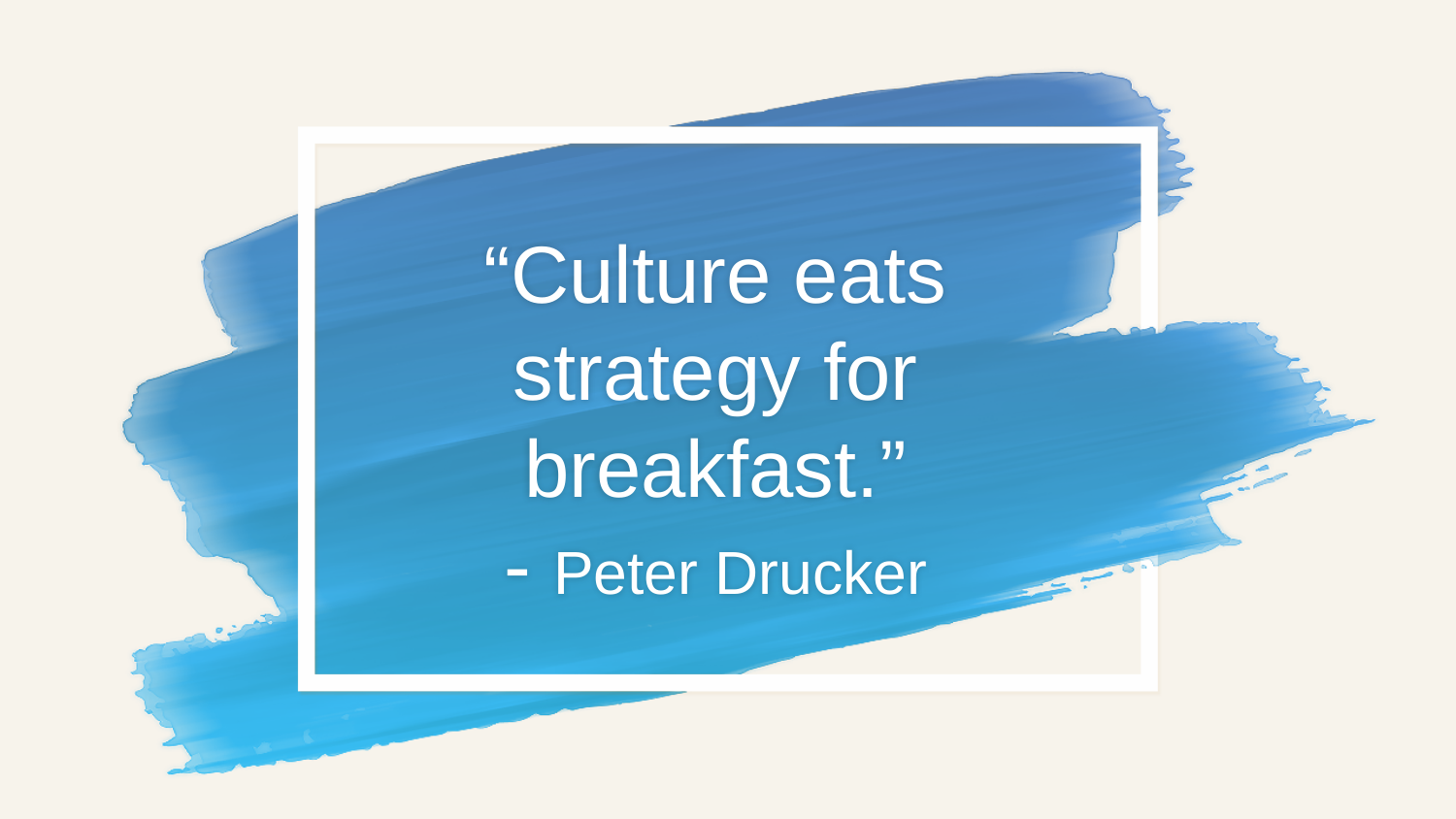

# “Culture eats strategy for breakfast.” - Peter Drucker